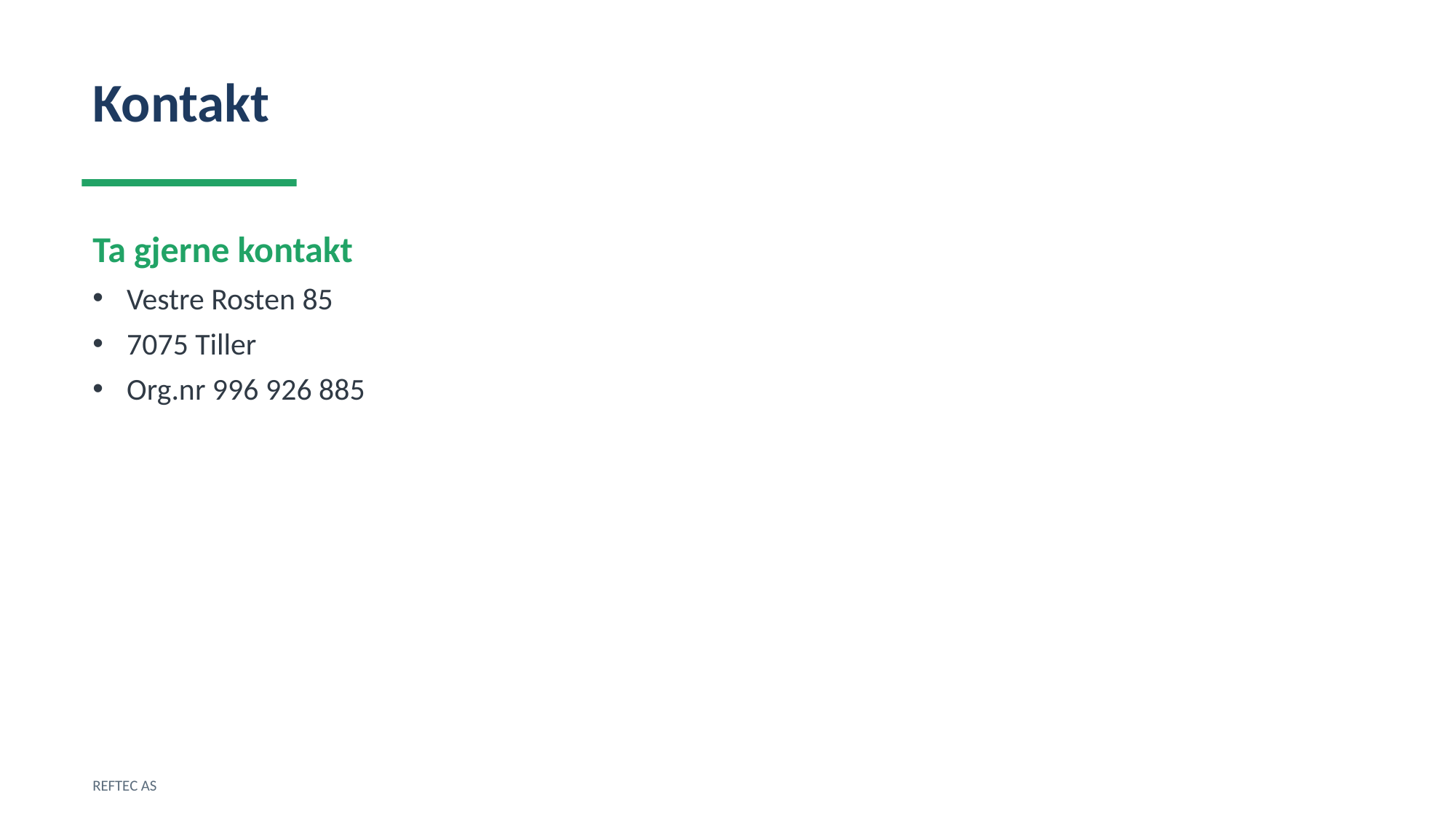

Kontakt

Ta gjerne kontakt
Vestre Rosten 85
7075 Tiller
Org.nr 996 926 885
REFTEC AS